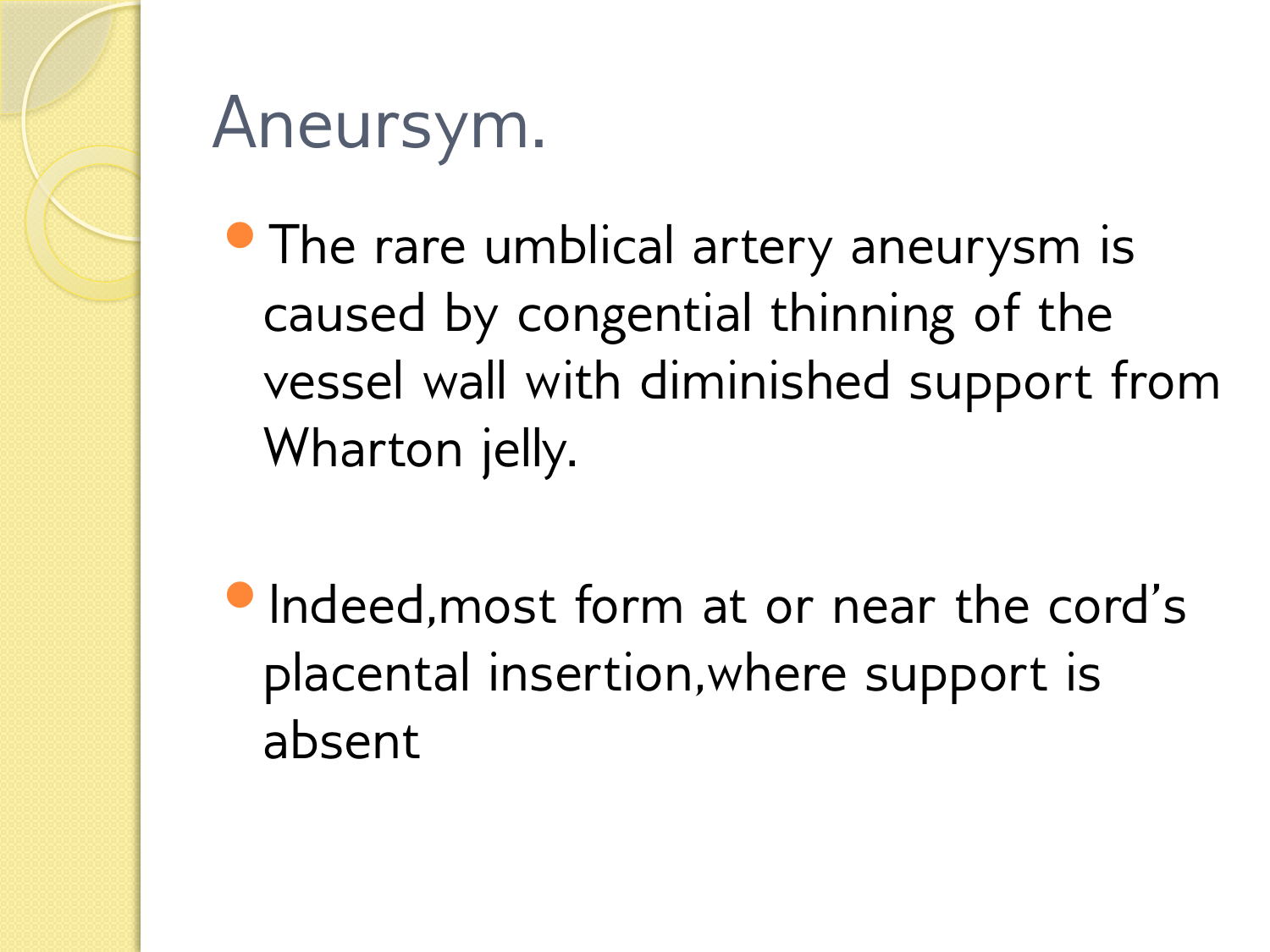

# Aneursym.
The rare umblical artery aneurysm is caused by congential thinning of the vessel wall with diminished support from Wharton jelly.

Indeed,most form at or near the cord’s placental insertion,where support is absent